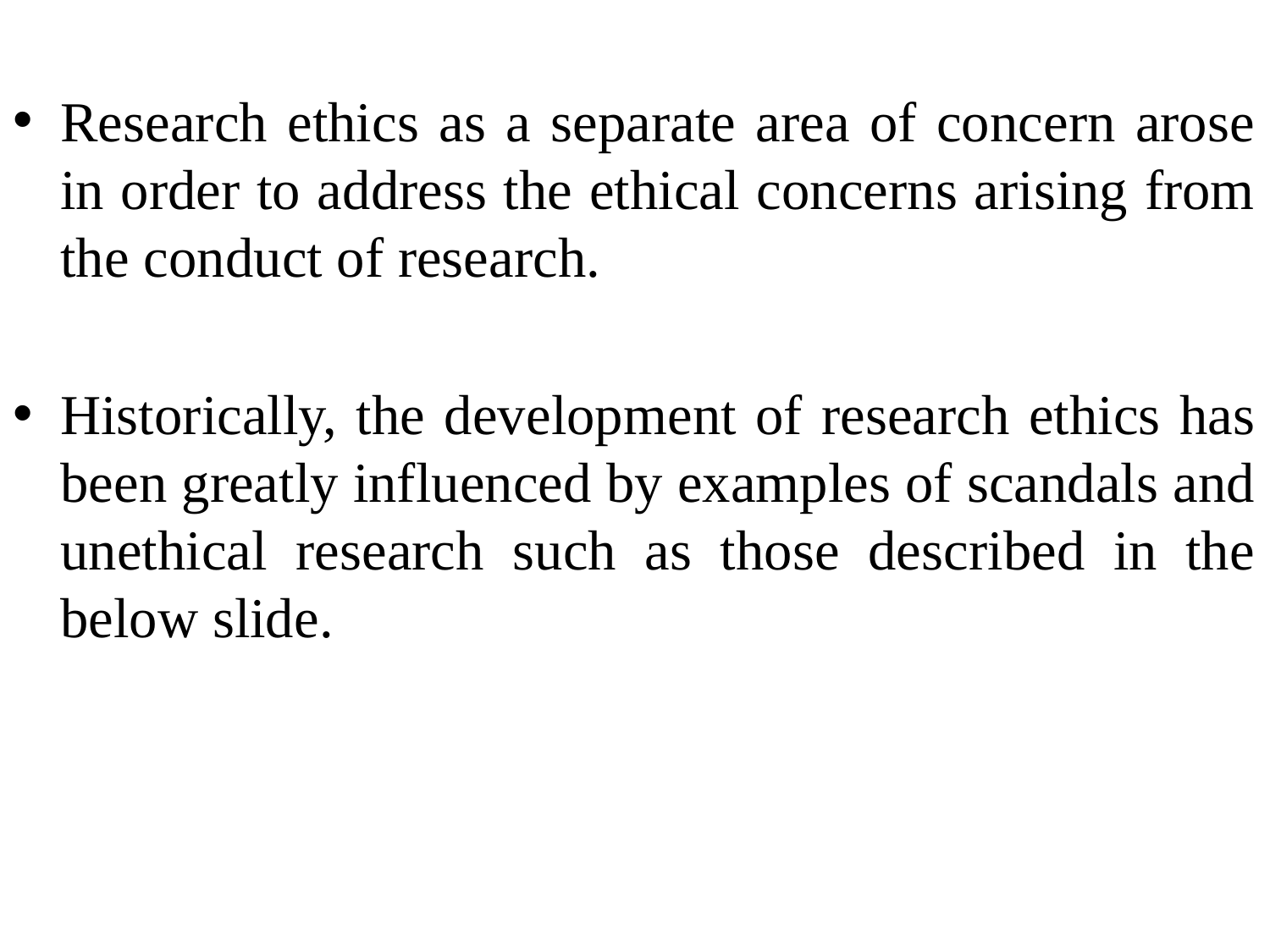

Research ethics as a separate area of concern arose in order to address the ethical concerns arising from the conduct of research.

Historically, the development of research ethics has been greatly influenced by examples of scandals and unethical research such as those described in the below slide.